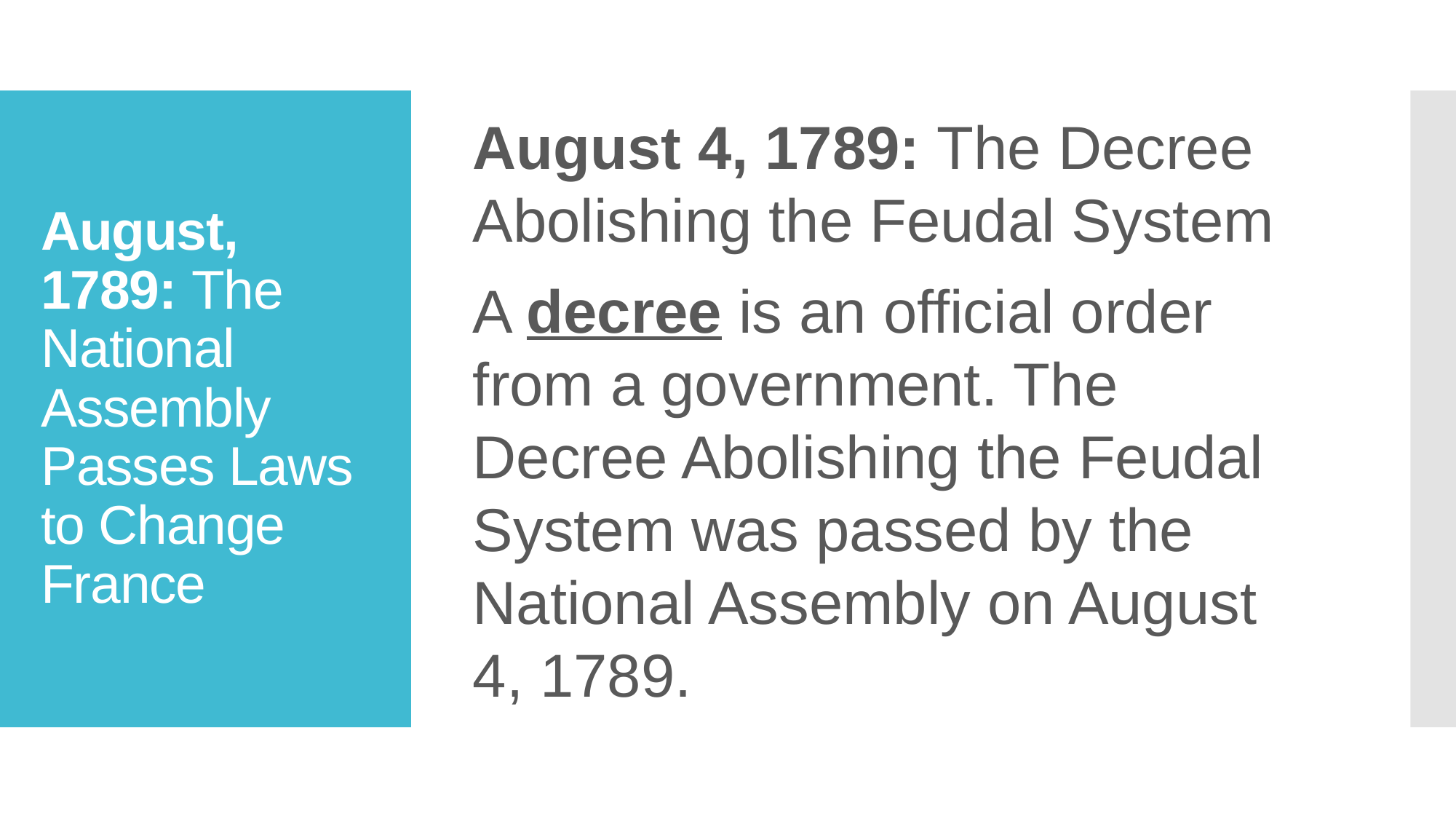

August 4, 1789: The Decree Abolishing the Feudal System
A decree is an official order from a government. The Decree Abolishing the Feudal System was passed by the National Assembly on August 4, 1789.
# August, 1789: The National Assembly Passes Laws to Change France